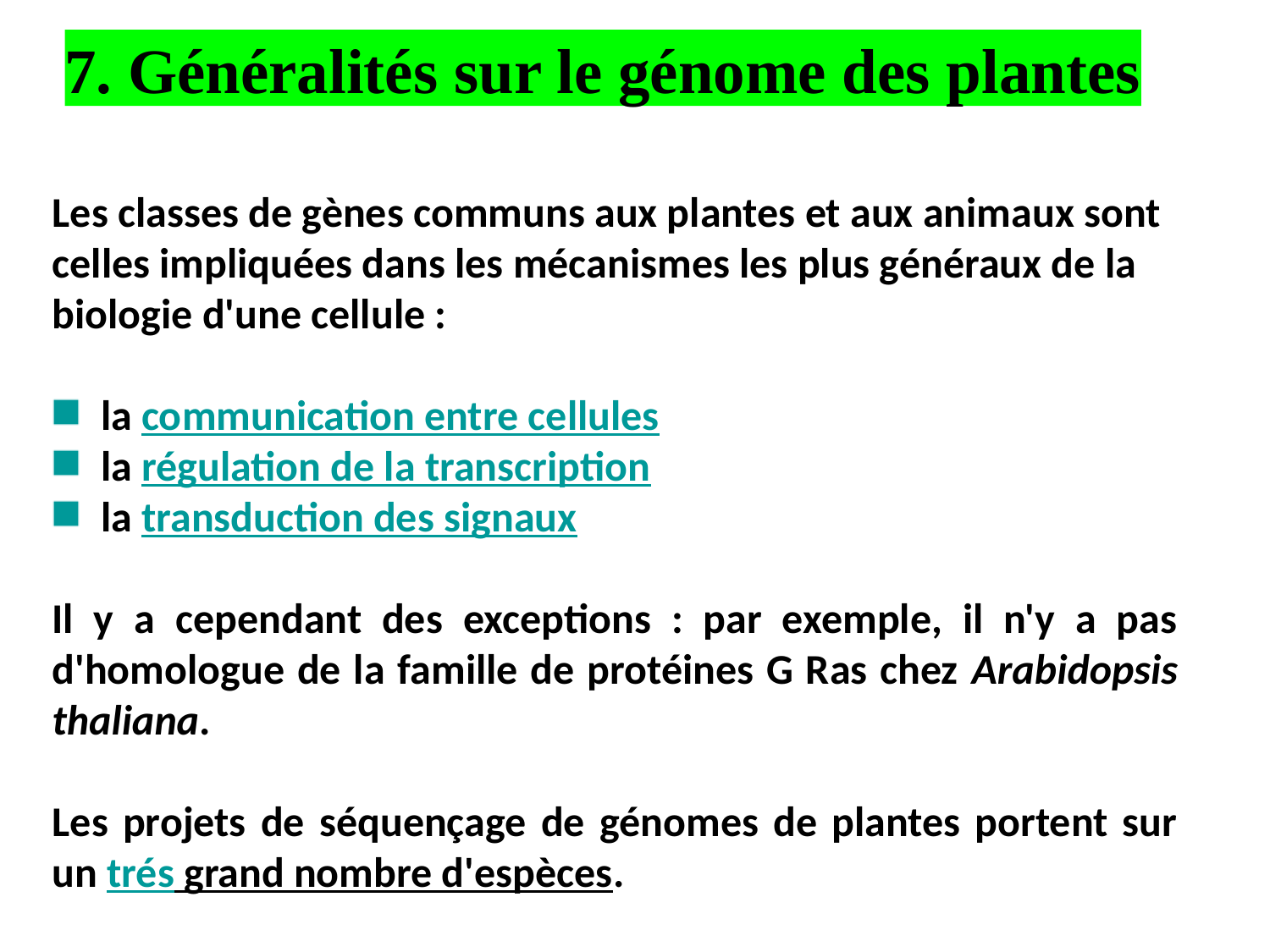

7. Généralités sur le génome des plantes
Les classes de gènes communs aux plantes et aux animaux sont celles impliquées dans les mécanismes les plus généraux de la biologie d'une cellule :

  la communication entre cellules
  la régulation de la transcription
  la transduction des signaux

Il y a cependant des exceptions : par exemple, il n'y a pas d'homologue de la famille de protéines G Ras chez Arabidopsis thaliana.

Les projets de séquençage de génomes de plantes portent sur un trés grand nombre d'espèces.